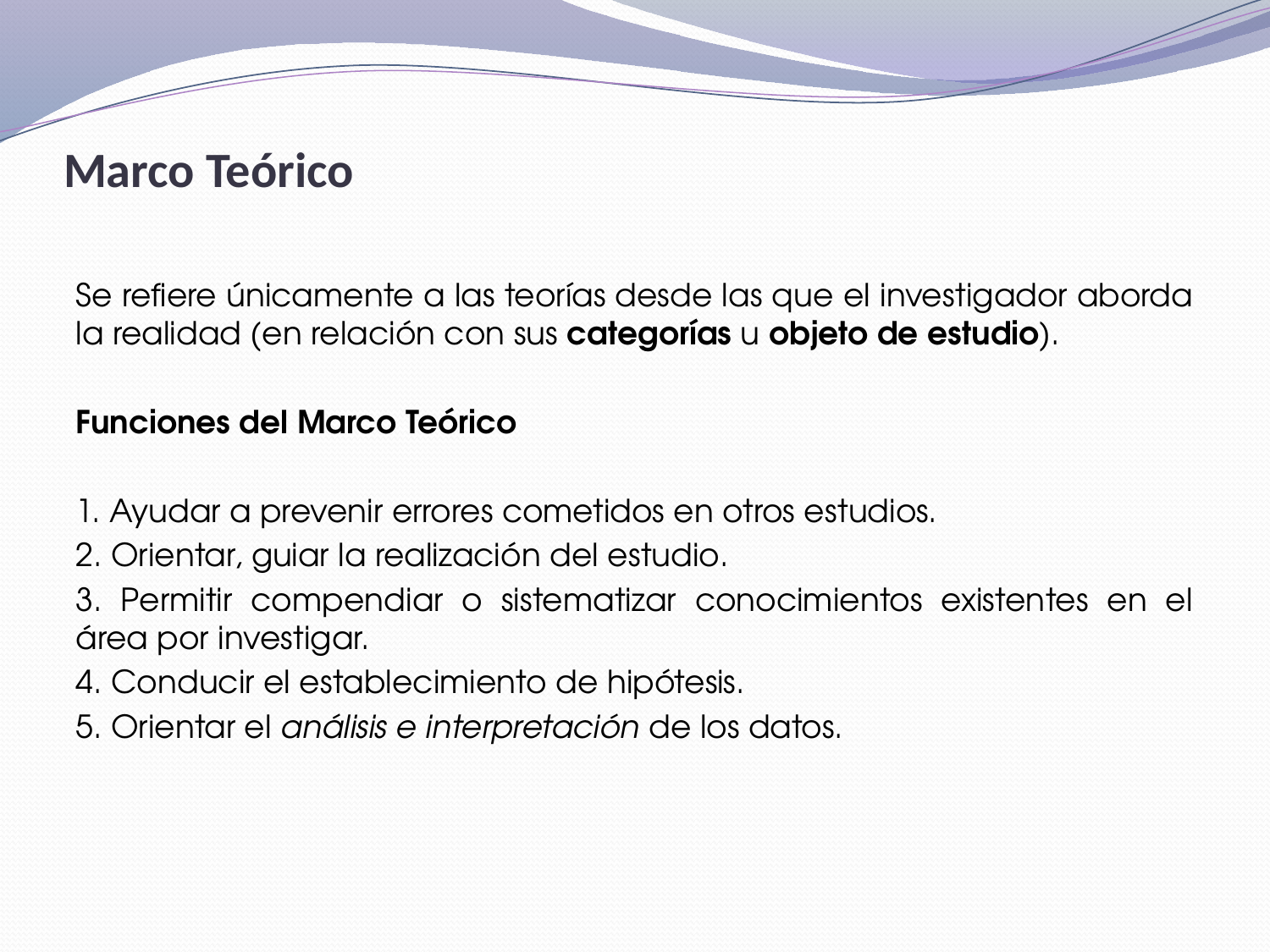

# Marco Teórico
Se refiere únicamente a las teorías desde las que el investigador aborda la realidad (en relación con sus categorías u objeto de estudio).

Funciones del Marco Teórico

1. Ayudar a prevenir errores cometidos en otros estudios.
2. Orientar, guiar la realización del estudio.
3. Permitir compendiar o sistematizar conocimientos existentes en el área por investigar.
4. Conducir el establecimiento de hipótesis.
5. Orientar el análisis e interpretación de los datos.